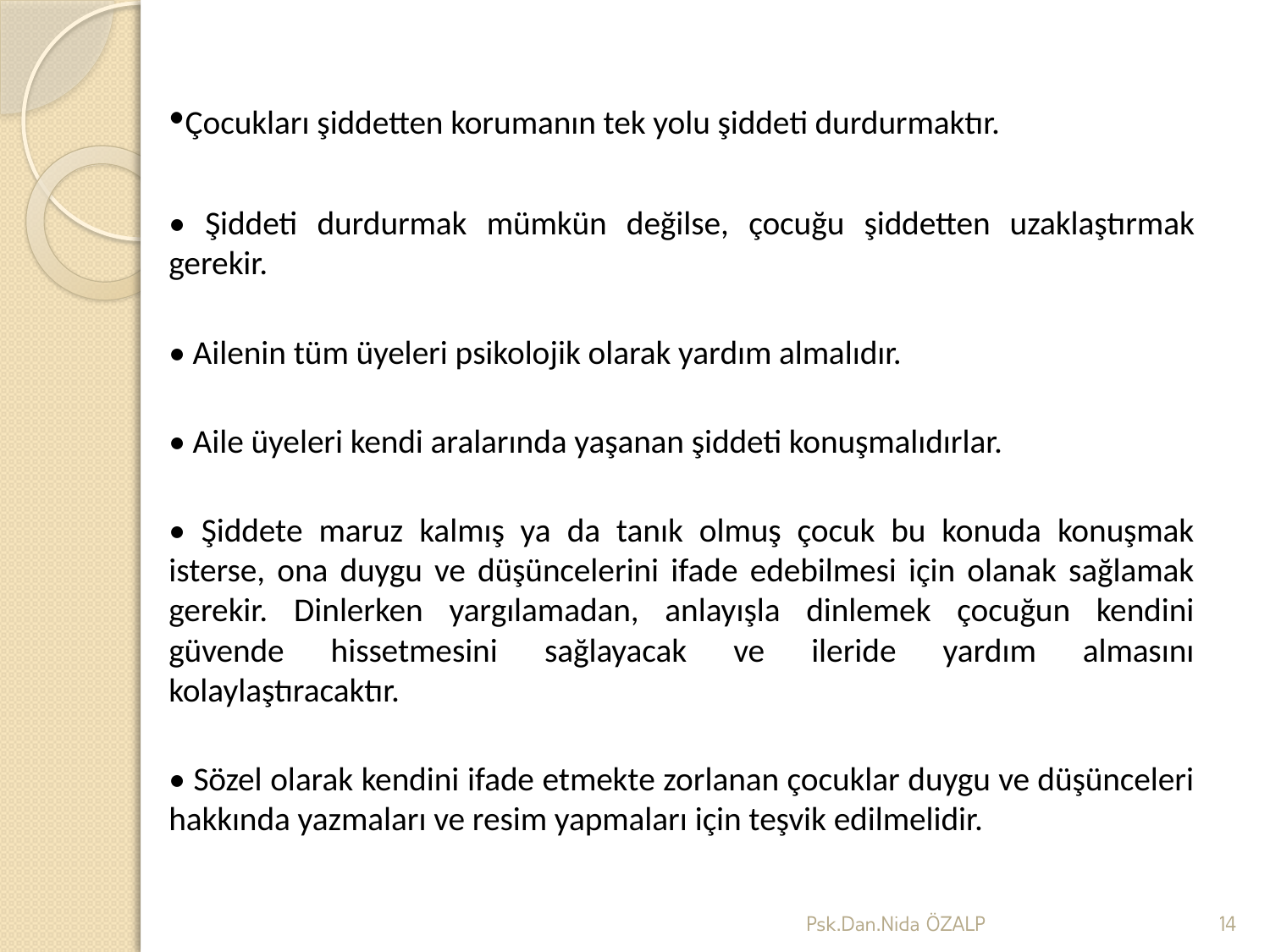

•Çocukları şiddetten korumanın tek yolu şiddeti durdurmaktır.

	• Şiddeti durdurmak mümkün değilse, çocuğu şiddetten uzaklaştırmak gerekir.
• Ailenin tüm üyeleri psikolojik olarak yardım almalıdır.
• Aile üyeleri kendi aralarında yaşanan şiddeti konuşmalıdırlar.
• Şiddete maruz kalmış ya da tanık olmuş çocuk bu konuda konuşmak isterse, ona duygu ve düşüncelerini ifade edebilmesi için olanak sağlamak gerekir. Dinlerken yargılamadan, anlayışla dinlemek çocuğun kendini güvende hissetmesini sağlayacak ve ileride yardım almasını kolaylaştıracaktır.
• Sözel olarak kendini ifade etmekte zorlanan çocuklar duygu ve düşünceleri hakkında yazmaları ve resim yapmaları için teşvik edilmelidir.
Psk.Dan.Nida ÖZALP
14